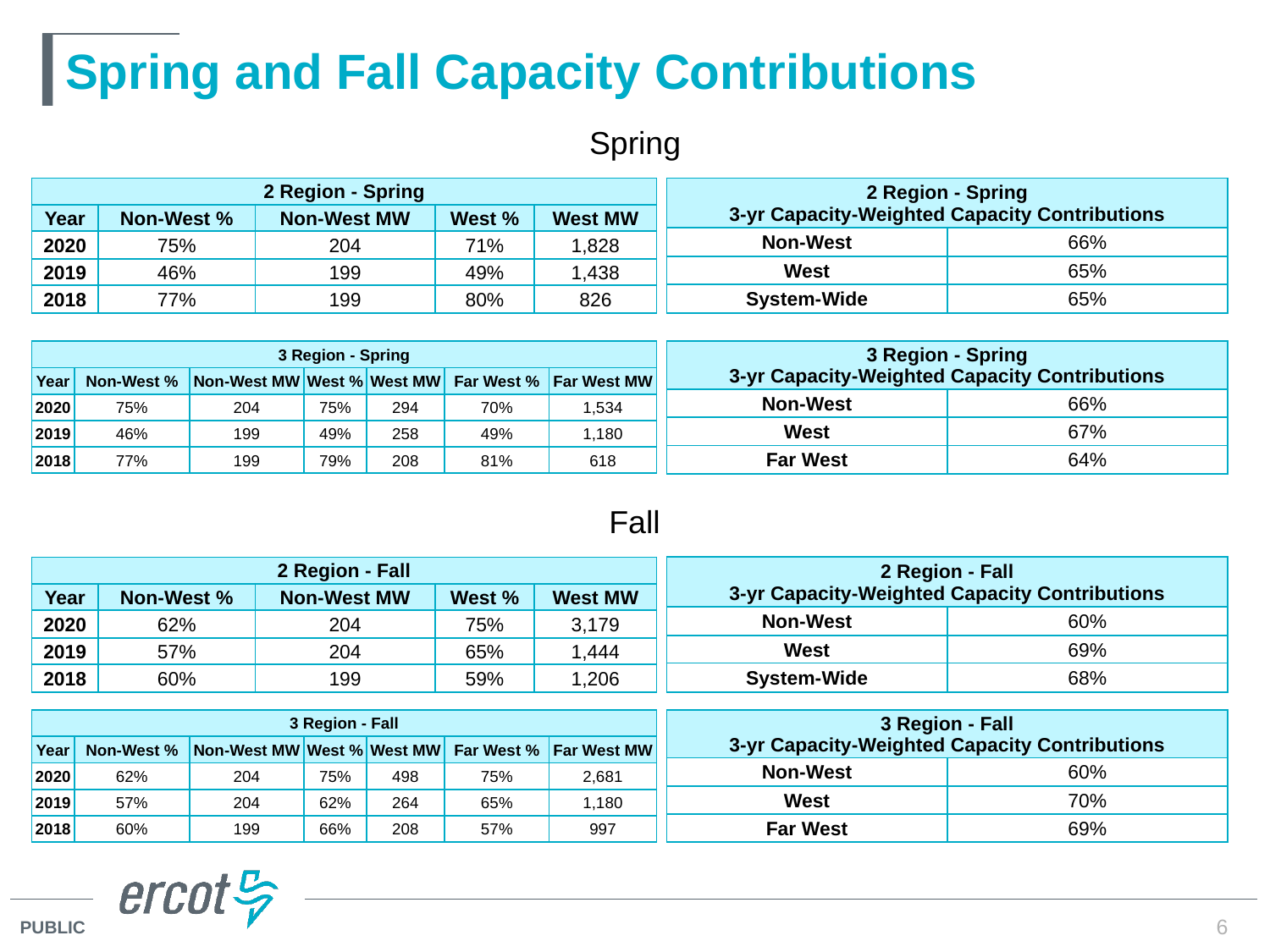

# Spring and Fall Capacity Contributions
Spring
| 2 Region - Spring |  |  |  |  |
| --- | --- | --- | --- | --- |
| Year | Non-West % | Non-West MW | West % | West MW |
| 2020 | 75% | 204 | 71% | 1,828 |
| 2019 | 46% | 199 | 49% | 1,438 |
| 2018 | 77% | 199 | 80% | 826 |
| 2 Region - Spring 3-yr Capacity-Weighted Capacity Contributions |  |
| --- | --- |
| Non-West | 66% |
| West | 65% |
| System-Wide | 65% |
| 3 Region - Spring |  |  |  |  |  |  |
| --- | --- | --- | --- | --- | --- | --- |
| Year | Non-West % | Non-West MW | West % | West MW | Far West % | Far West MW |
| 2020 | 75% | 204 | 75% | 294 | 70% | 1,534 |
| 2019 | 46% | 199 | 49% | 258 | 49% | 1,180 |
| 2018 | 77% | 199 | 79% | 208 | 81% | 618 |
| 3 Region - Spring 3-yr Capacity-Weighted Capacity Contributions |  |
| --- | --- |
| Non-West | 66% |
| West | 67% |
| Far West | 64% |
Fall
| 2 Region - Fall 3-yr Capacity-Weighted Capacity Contributions |  |
| --- | --- |
| Non-West | 60% |
| West | 69% |
| System-Wide | 68% |
| 2 Region - Fall |  |  |  |  |
| --- | --- | --- | --- | --- |
| Year | Non-West % | Non-West MW | West % | West MW |
| 2020 | 62% | 204 | 75% | 3,179 |
| 2019 | 57% | 204 | 65% | 1,444 |
| 2018 | 60% | 199 | 59% | 1,206 |
| 3 Region - Fall |  |  |  |  |  |  |
| --- | --- | --- | --- | --- | --- | --- |
| Year | Non-West % | Non-West MW | West % | West MW | Far West % | Far West MW |
| 2020 | 62% | 204 | 75% | 498 | 75% | 2,681 |
| 2019 | 57% | 204 | 62% | 264 | 65% | 1,180 |
| 2018 | 60% | 199 | 66% | 208 | 57% | 997 |
| 3 Region - Fall 3-yr Capacity-Weighted Capacity Contributions |  |
| --- | --- |
| Non-West | 60% |
| West | 70% |
| Far West | 69% |
6